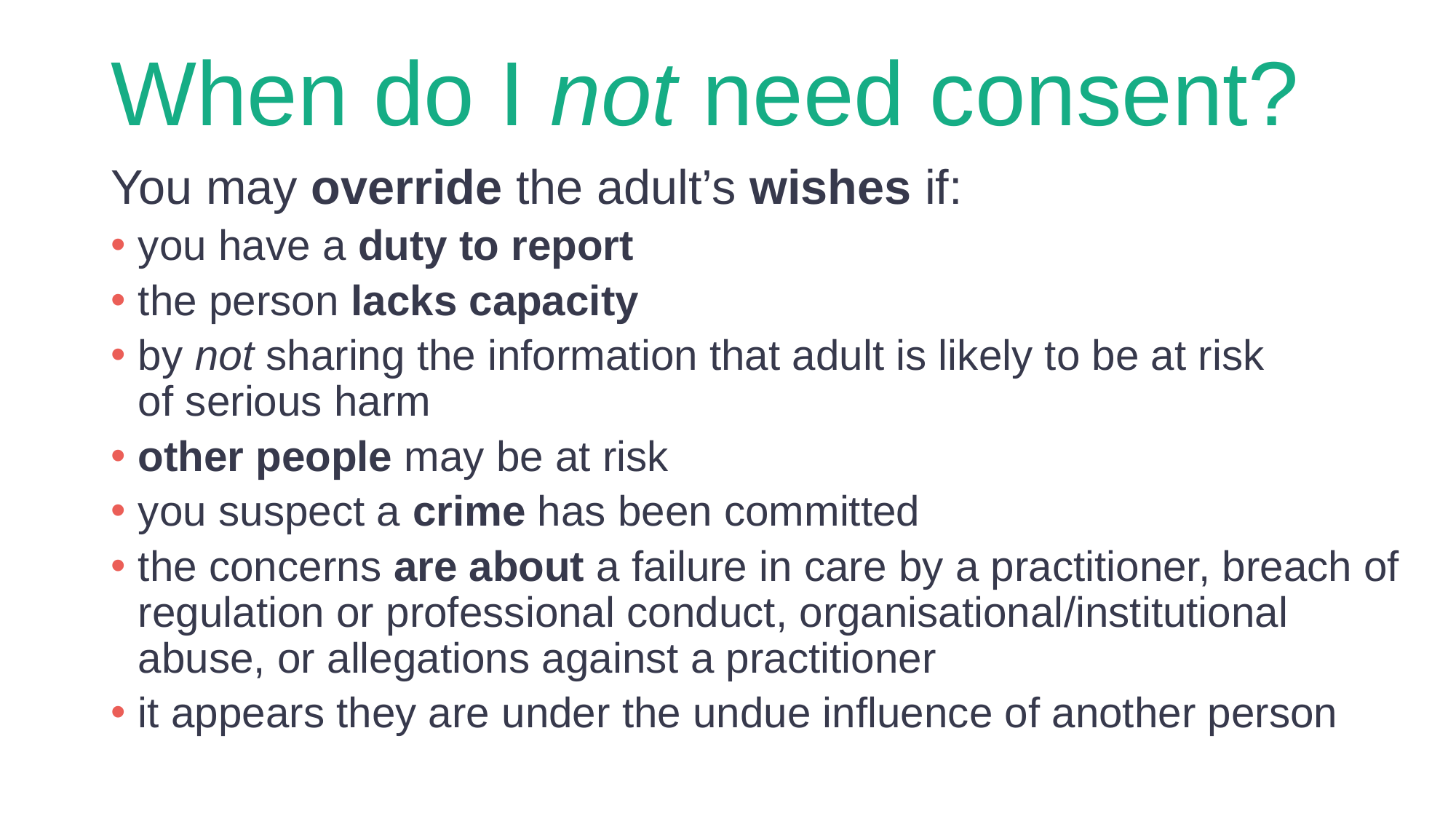

# When do I not need consent?
You may override the adult’s wishes if:
you have a duty to report
the person lacks capacity
by not sharing the information that adult is likely to be at risk of serious harm
other people may be at risk
you suspect a crime has been committed
the concerns are about a failure in care by a practitioner, breach of regulation or professional conduct, organisational/institutional abuse, or allegations against a practitioner
it appears they are under the undue influence of another person